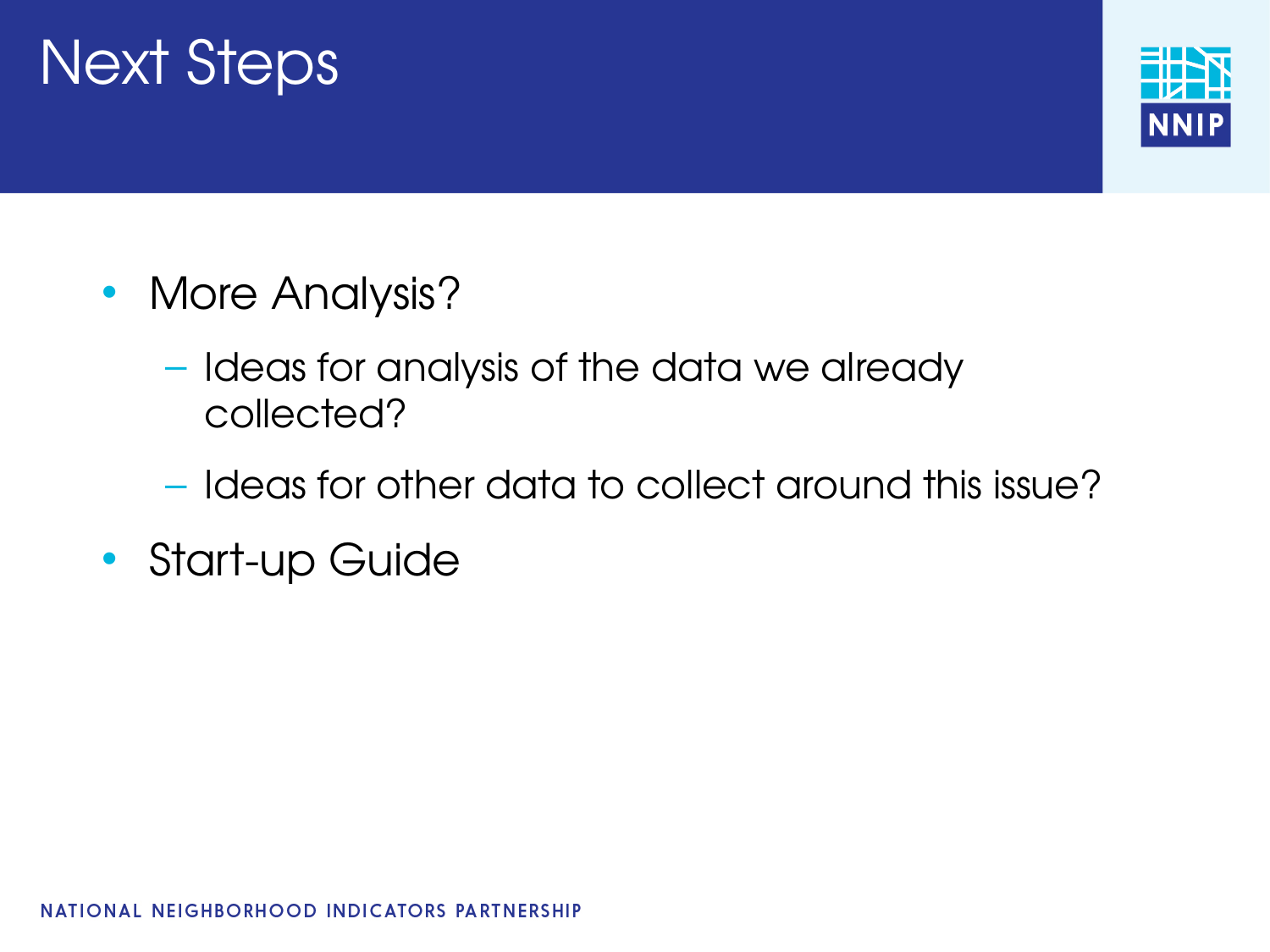

# Next Steps
More Analysis?
Ideas for analysis of the data we already collected?
Ideas for other data to collect around this issue?
Start-up Guide